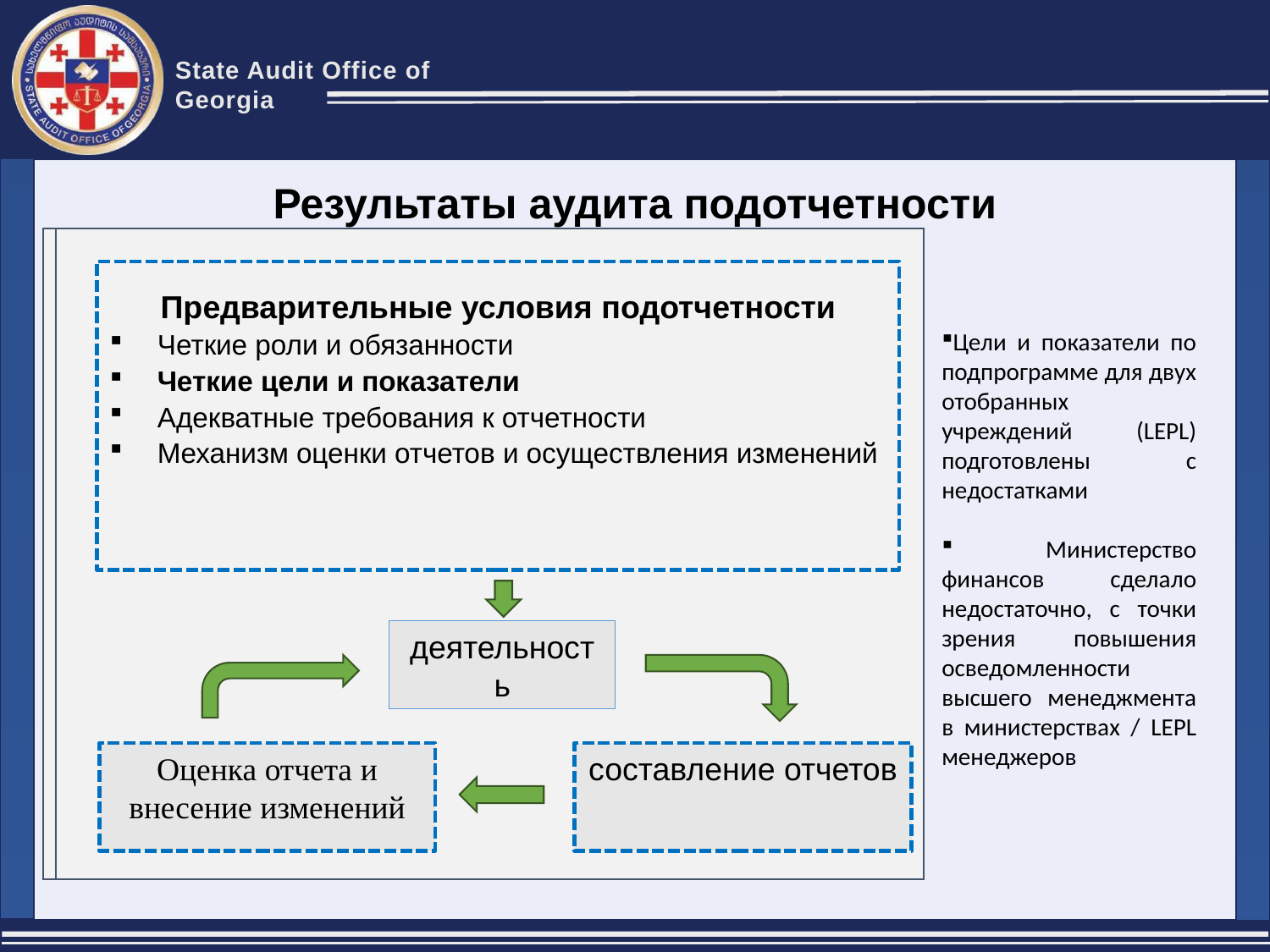

8
#
Результаты аудита подотчетности

Pre conditions for accountability
Clear roles and responsibilities
Clear goals and indicators
Adequate Reporting requirements
Mechanism for report assessments and implementing changes

activity

reporting
Report assessment and making changes

Предварительные условия подотчетности
Четкие роли и обязанности
Четкие цели и показатели
Адекватные требования к отчетности
Механизм оценки отчетов и осуществления изменений

деятельность

составление отчетов
Оценка отчета и внесение изменений

Цели и показатели по подпрограмме для двух отобранных учреждений (LEPL) подготовлены с недостатками

  Министерство финансов сделало недостаточно, с точки зрения повышения осведомленности высшего менеджмента в министерствах / LEPL менеджеров